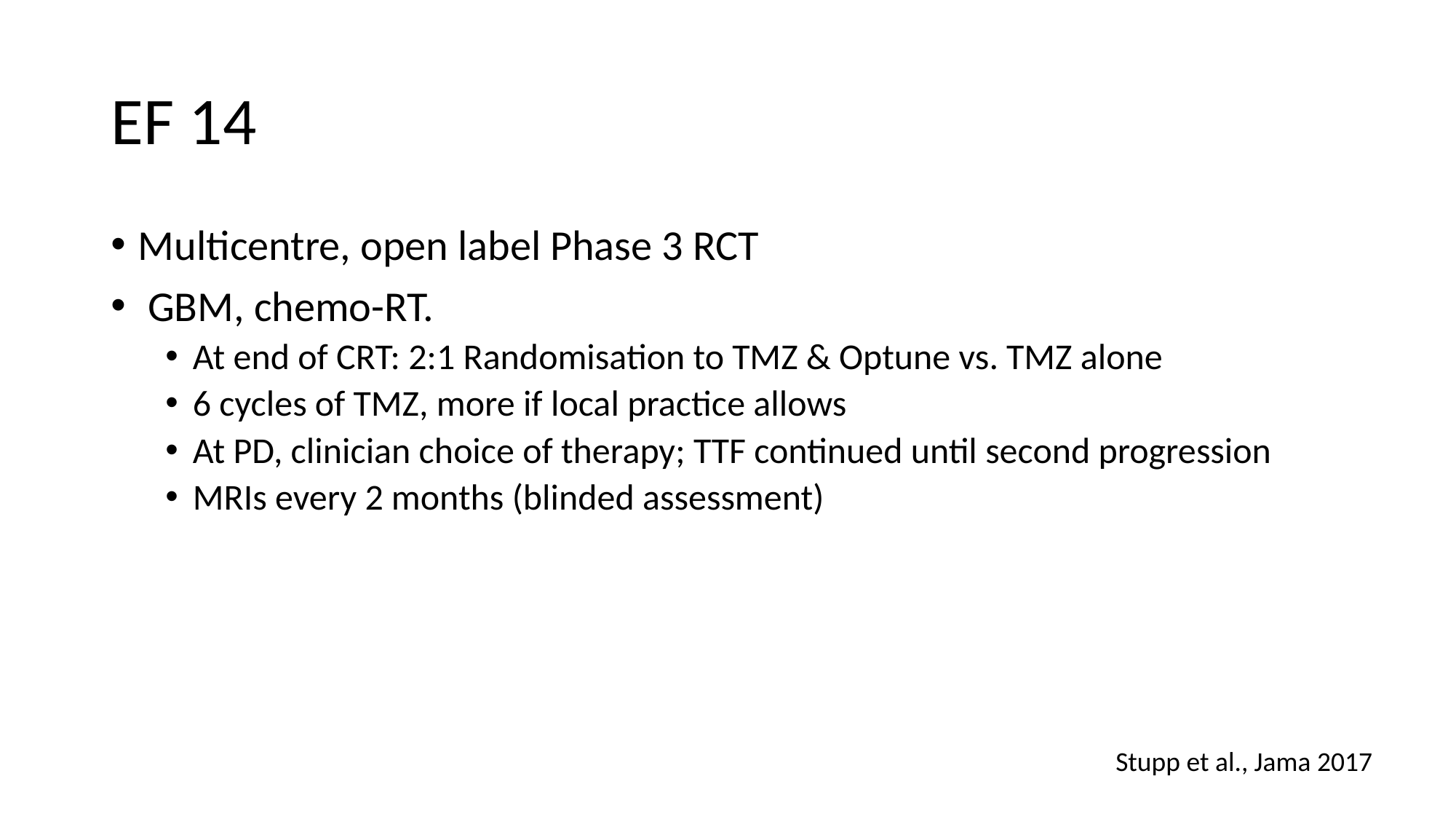

# EF 14
Multicentre, open label Phase 3 RCT
 GBM, chemo-RT.
At end of CRT: 2:1 Randomisation to TMZ & Optune vs. TMZ alone
6 cycles of TMZ, more if local practice allows
At PD, clinician choice of therapy; TTF continued until second progression
MRIs every 2 months (blinded assessment)

Stupp et al., Jama 2017